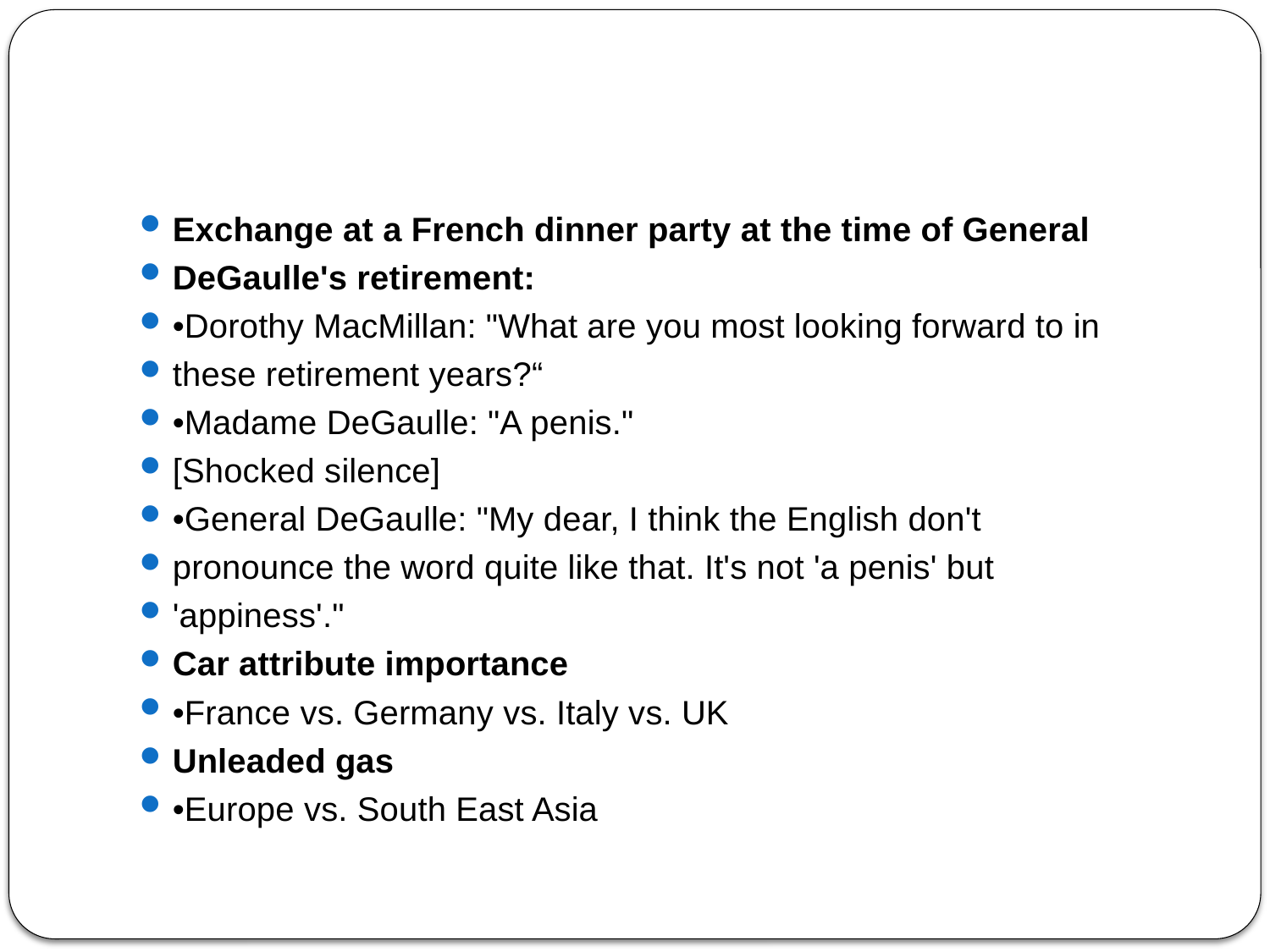

#
Exchange at a French dinner party at the time of General
DeGaulle's retirement:
•Dorothy MacMillan: "What are you most looking forward to in
these retirement years?“
•Madame DeGaulle: "A penis."
[Shocked silence]
•General DeGaulle: "My dear, I think the English don't
pronounce the word quite like that. It's not 'a penis' but
'appiness'."
Car attribute importance
•France vs. Germany vs. Italy vs. UK
Unleaded gas
•Europe vs. South East Asia